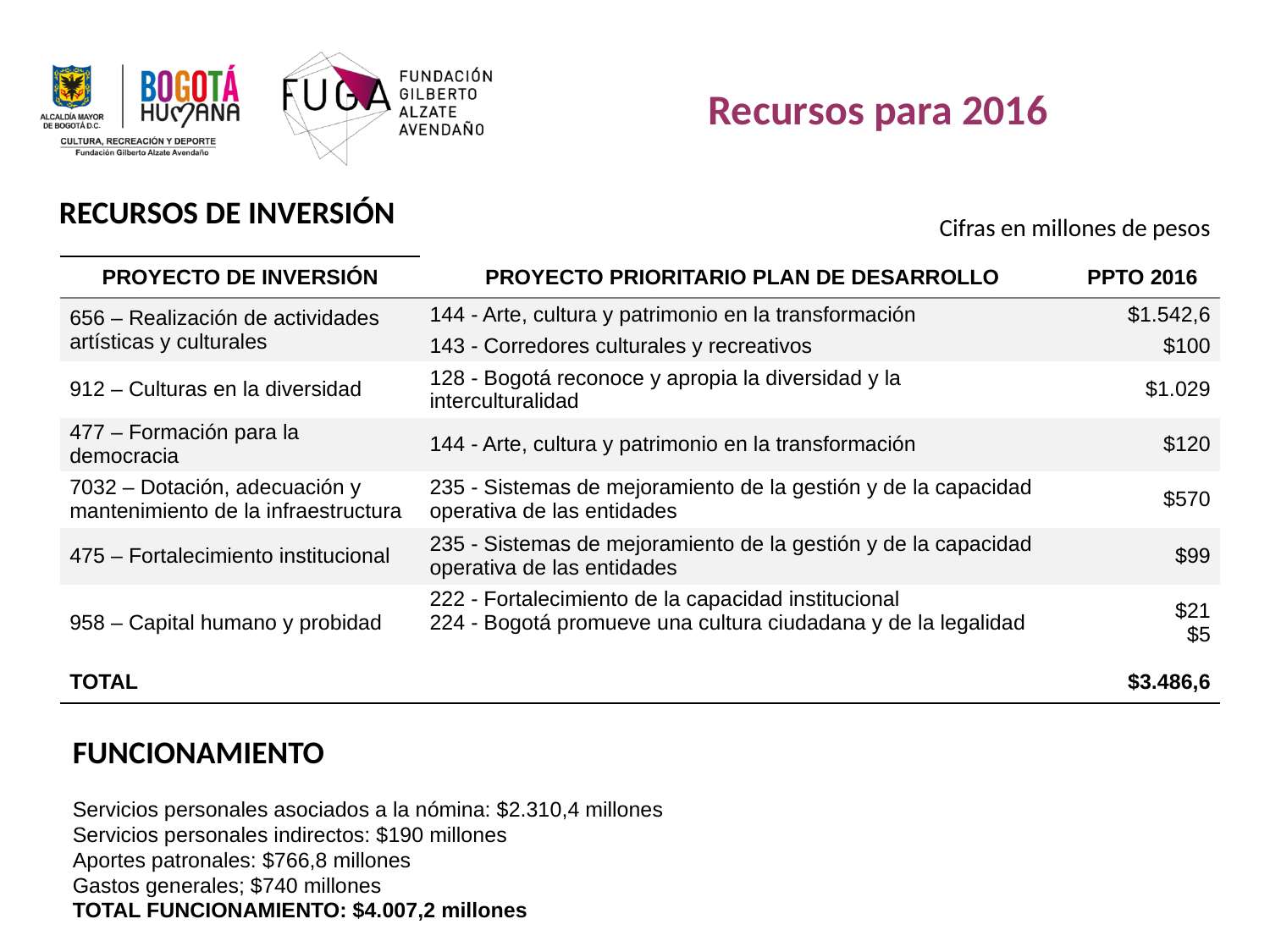

Recursos para 2016
RECURSOS DE INVERSIÓN
Cifras en millones de pesos
| Proyecto de inversión | Proyecto prioritario Plan de Desarrollo | Ppto 2016 |
| --- | --- | --- |
| 656 – Realización de actividades artísticas y culturales | 144 - Arte, cultura y patrimonio en la transformación | $1.542,6 |
|  | 143 - Corredores culturales y recreativos | $100 |
| 912 – Culturas en la diversidad | 128 - Bogotá reconoce y apropia la diversidad y la interculturalidad | $1.029 |
| 477 – Formación para la democracia | 144 - Arte, cultura y patrimonio en la transformación | $120 |
| 7032 – Dotación, adecuación y mantenimiento de la infraestructura | 235 - Sistemas de mejoramiento de la gestión y de la capacidad operativa de las entidades | $570 |
| 475 – Fortalecimiento institucional | 235 - Sistemas de mejoramiento de la gestión y de la capacidad operativa de las entidades | $99 |
| 958 – Capital humano y probidad | 222 - Fortalecimiento de la capacidad institucional 224 - Bogotá promueve una cultura ciudadana y de la legalidad | $21 $5 |
| TOTAL |  | $3.486,6 |
FUNCIONAMIENTO

Servicios personales asociados a la nómina: $2.310,4 millones
Servicios personales indirectos: $190 millones
Aportes patronales: $766,8 millones
Gastos generales; $740 millones
TOTAL FUNCIONAMIENTO: $4.007,2 millones